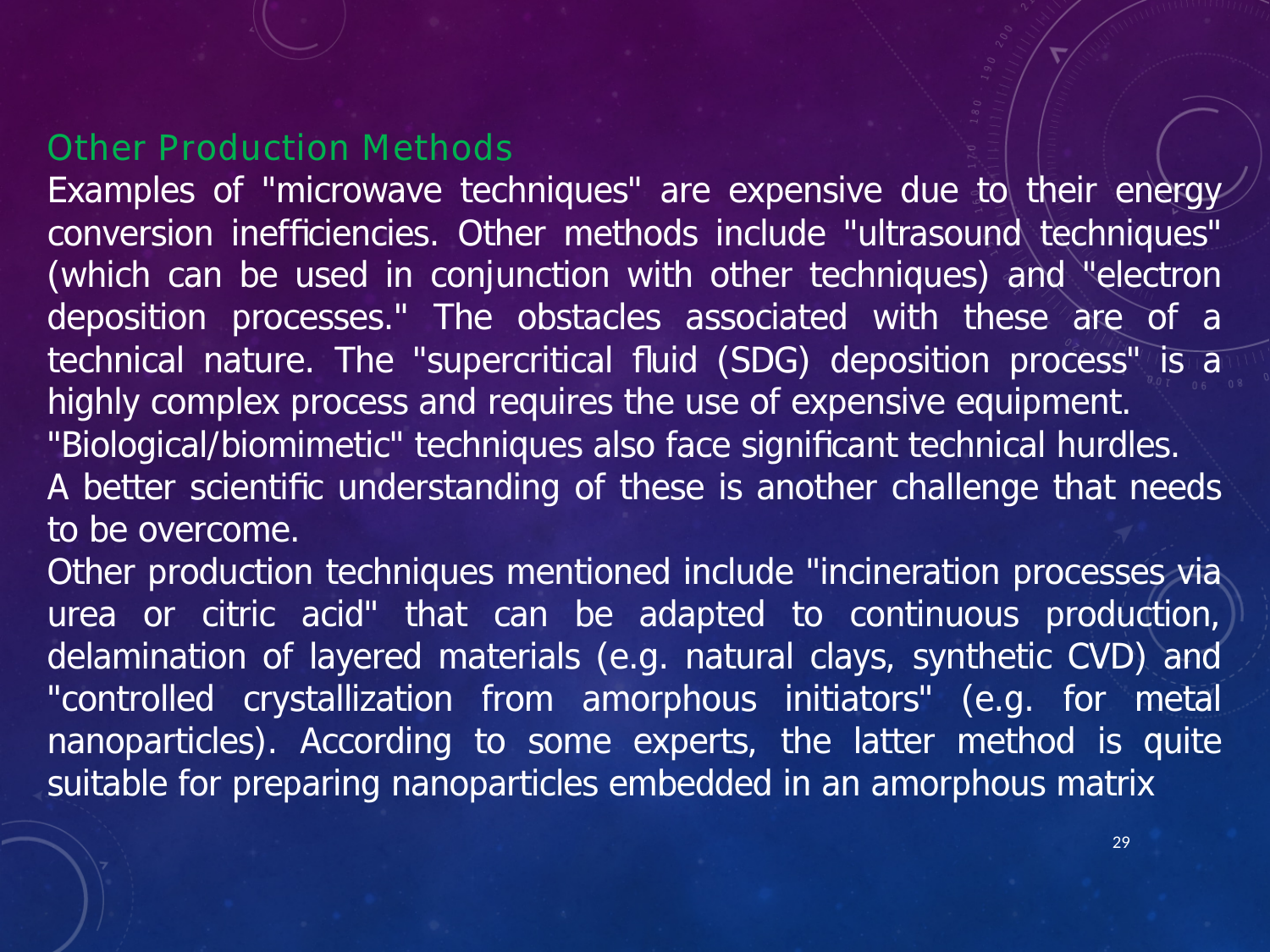

Other Production Methods
Examples of "microwave techniques" are expensive due to their energy conversion inefficiencies. Other methods include "ultrasound techniques" (which can be used in conjunction with other techniques) and "electron deposition processes." The obstacles associated with these are of a technical nature. The "supercritical fluid (SDG) deposition process" is a highly complex process and requires the use of expensive equipment.
"Biological/biomimetic" techniques also face significant technical hurdles.
A better scientific understanding of these is another challenge that needs to be overcome.
Other production techniques mentioned include "incineration processes via urea or citric acid" that can be adapted to continuous production, delamination of layered materials (e.g. natural clays, synthetic CVD) and "controlled crystallization from amorphous initiators" (e.g. for metal nanoparticles). According to some experts, the latter method is quite suitable for preparing nanoparticles embedded in an amorphous matrix
29